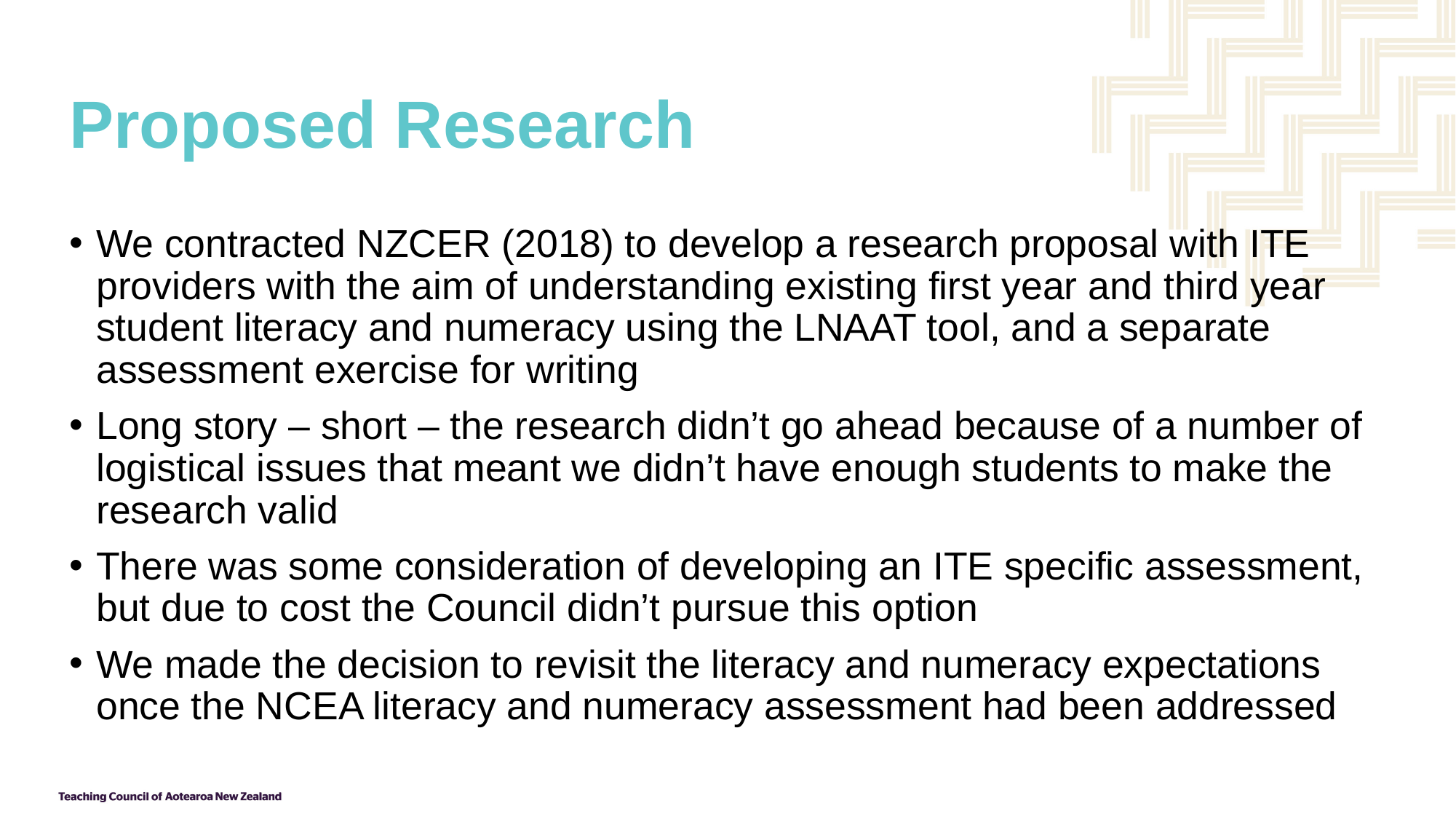

# Proposed Research
We contracted NZCER (2018) to develop a research proposal with ITE providers with the aim of understanding existing first year and third year student literacy and numeracy using the LNAAT tool, and a separate assessment exercise for writing
Long story – short – the research didn’t go ahead because of a number of logistical issues that meant we didn’t have enough students to make the research valid
There was some consideration of developing an ITE specific assessment, but due to cost the Council didn’t pursue this option
We made the decision to revisit the literacy and numeracy expectations once the NCEA literacy and numeracy assessment had been addressed